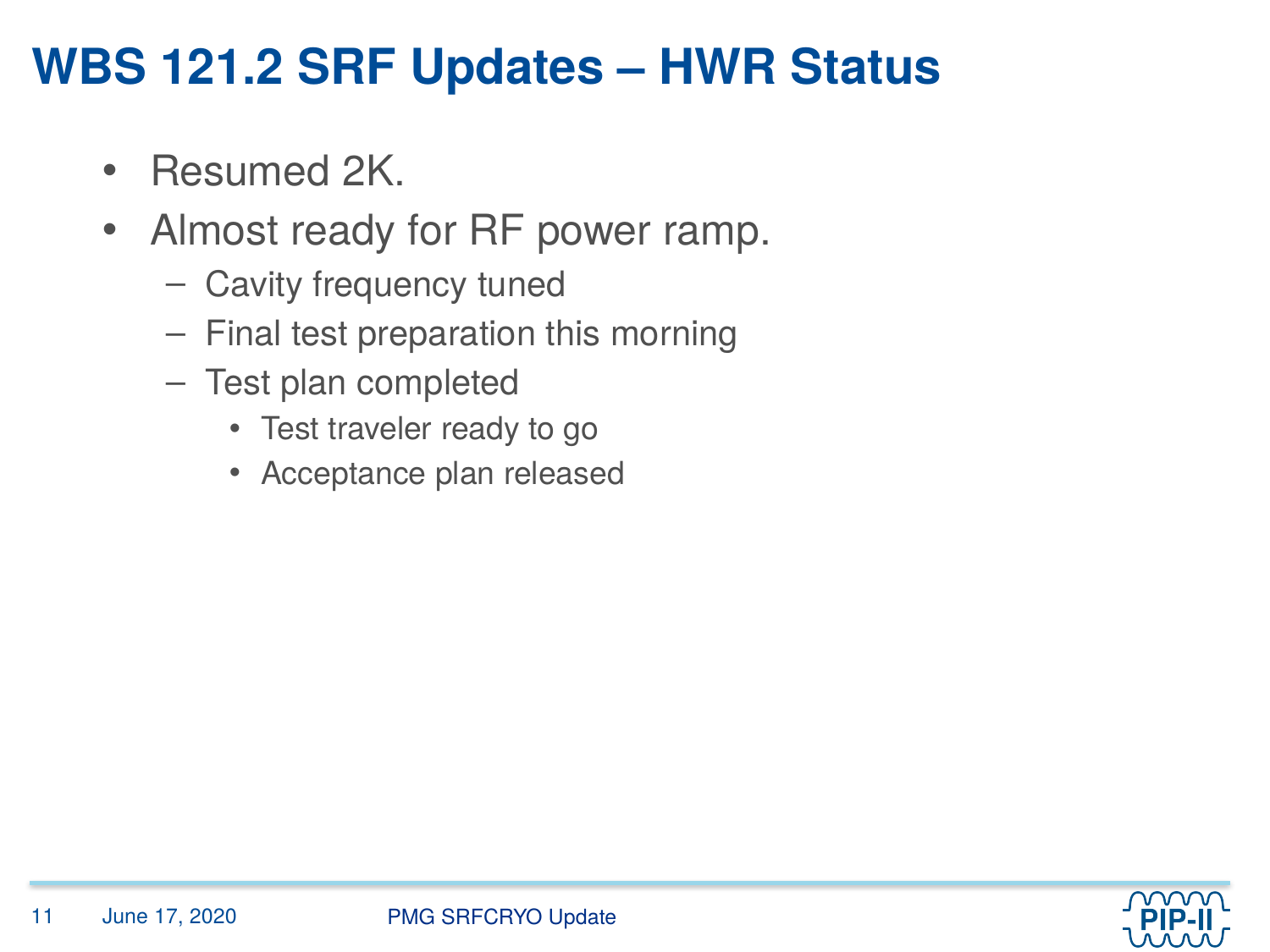

# WBS 121.2 SRF Updates – HWR Status
Resumed 2K.
Almost ready for RF power ramp.
Cavity frequency tuned
Final test preparation this morning
Test plan completed
Test traveler ready to go
Acceptance plan released

PMG SRFCRYO Update
June 17, 2020
11